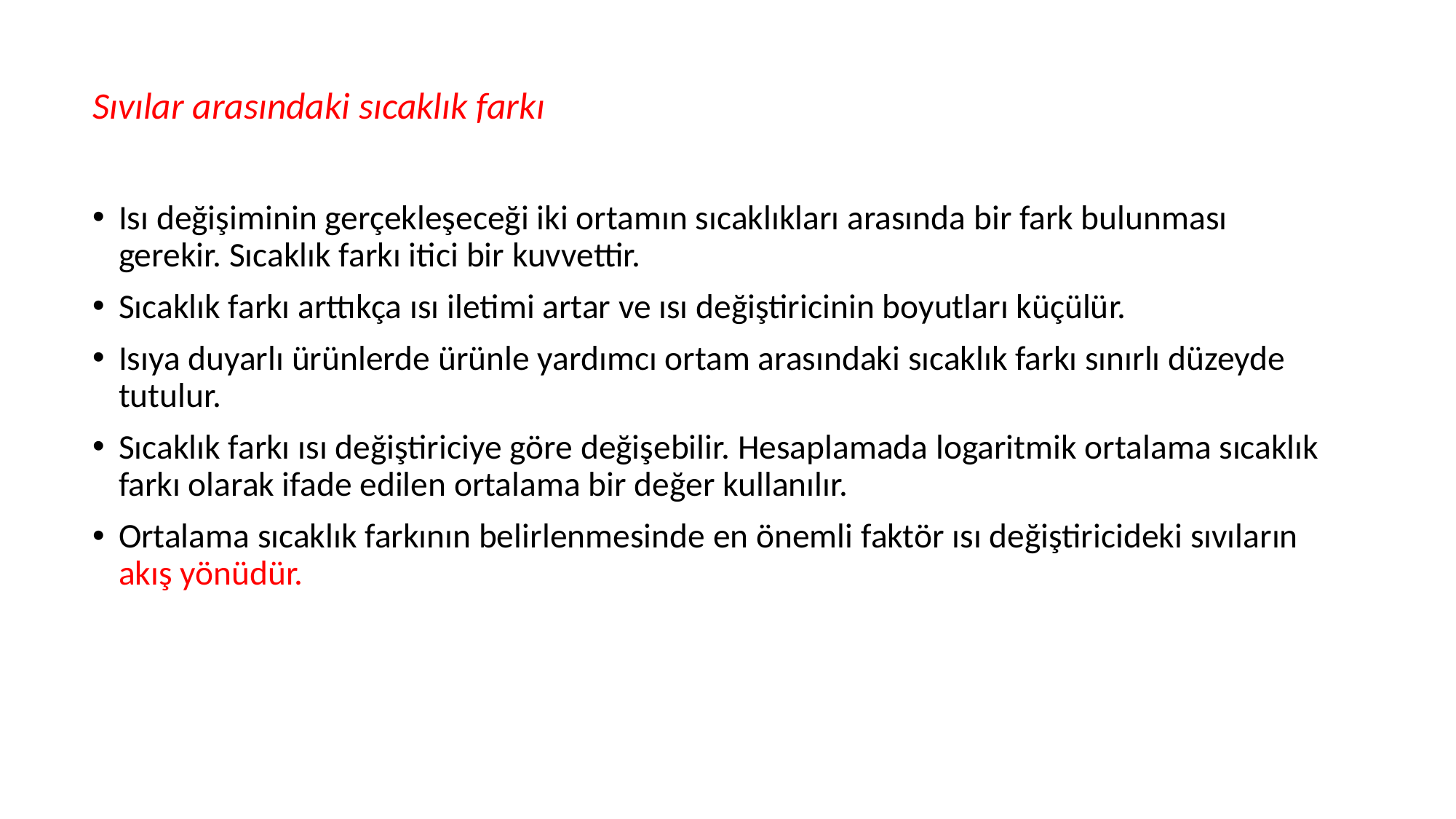

Sıvılar arasındaki sıcaklık farkı

Isı değişiminin gerçekleşeceği iki ortamın sıcaklıkları arasında bir fark bulunması gerekir. Sıcaklık farkı itici bir kuvvettir.
Sıcaklık farkı arttıkça ısı iletimi artar ve ısı değiştiricinin boyutları küçülür.
Isıya duyarlı ürünlerde ürünle yardımcı ortam arasındaki sıcaklık farkı sınırlı düzeyde tutulur.
Sıcaklık farkı ısı değiştiriciye göre değişebilir. Hesaplamada logaritmik ortalama sıcaklık farkı olarak ifade edilen ortalama bir değer kullanılır.
Ortalama sıcaklık farkının belirlenmesinde en önemli faktör ısı değiştiricideki sıvıların akış yönüdür.